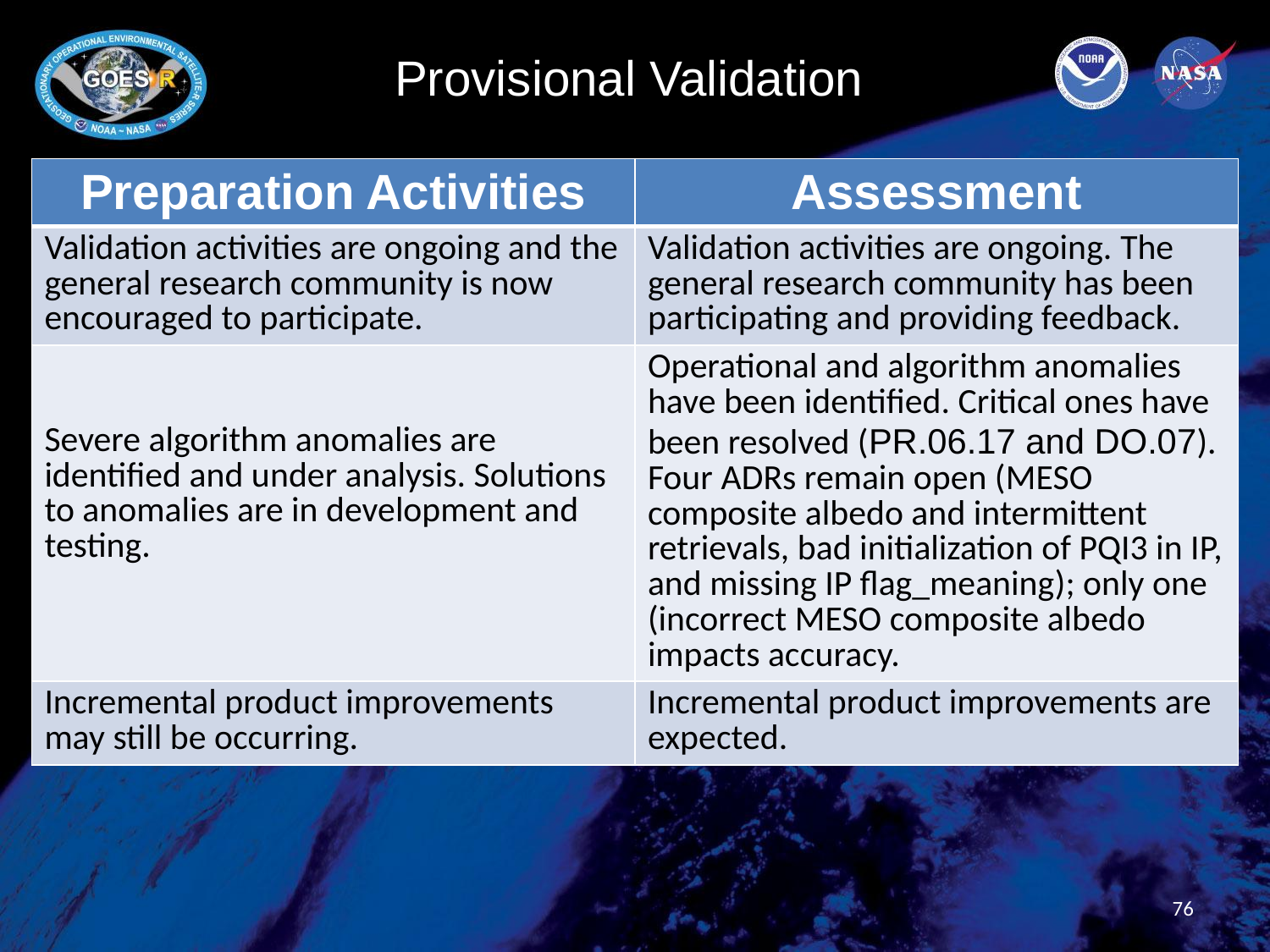

# Provisional Validation
| Preparation Activities | Assessment |
| --- | --- |
| Validation activities are ongoing and the general research community is now encouraged to participate. | Validation activities are ongoing. The general research community has been participating and providing feedback. |
| Severe algorithm anomalies are identified and under analysis. Solutions to anomalies are in development and testing. | Operational and algorithm anomalies have been identified. Critical ones have been resolved (PR.06.17 and DO.07). Four ADRs remain open (MESO composite albedo and intermittent retrievals, bad initialization of PQI3 in IP, and missing IP flag\_meaning); only one (incorrect MESO composite albedo impacts accuracy. |
| Incremental product improvements may still be occurring. | Incremental product improvements are expected. |
76